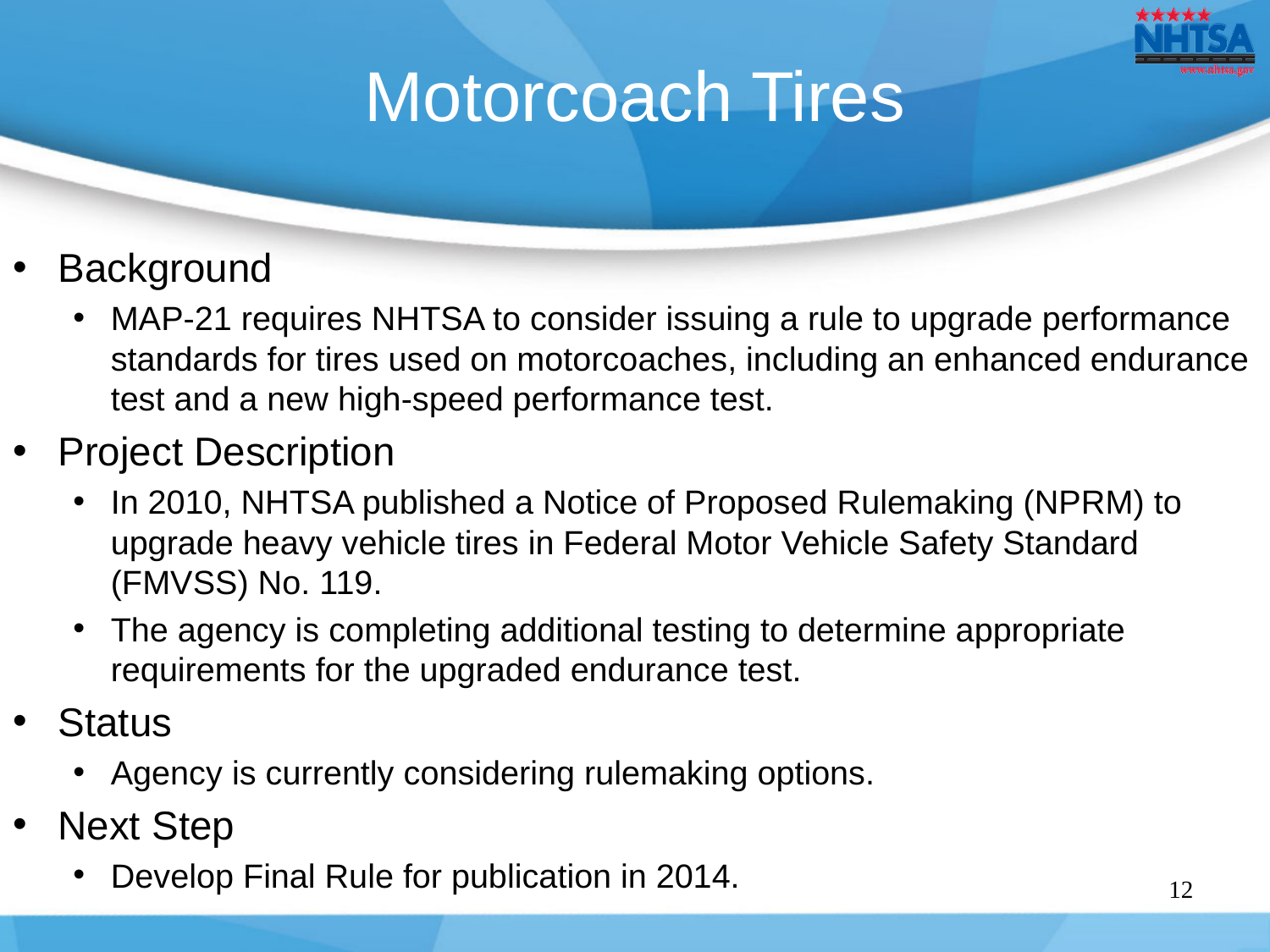

# Motorcoach Tires
Background
MAP-21 requires NHTSA to consider issuing a rule to upgrade performance standards for tires used on motorcoaches, including an enhanced endurance test and a new high-speed performance test.
Project Description
In 2010, NHTSA published a Notice of Proposed Rulemaking (NPRM) to upgrade heavy vehicle tires in Federal Motor Vehicle Safety Standard (FMVSS) No. 119.
The agency is completing additional testing to determine appropriate requirements for the upgraded endurance test.
Status
Agency is currently considering rulemaking options.
Next Step
Develop Final Rule for publication in 2014.

12